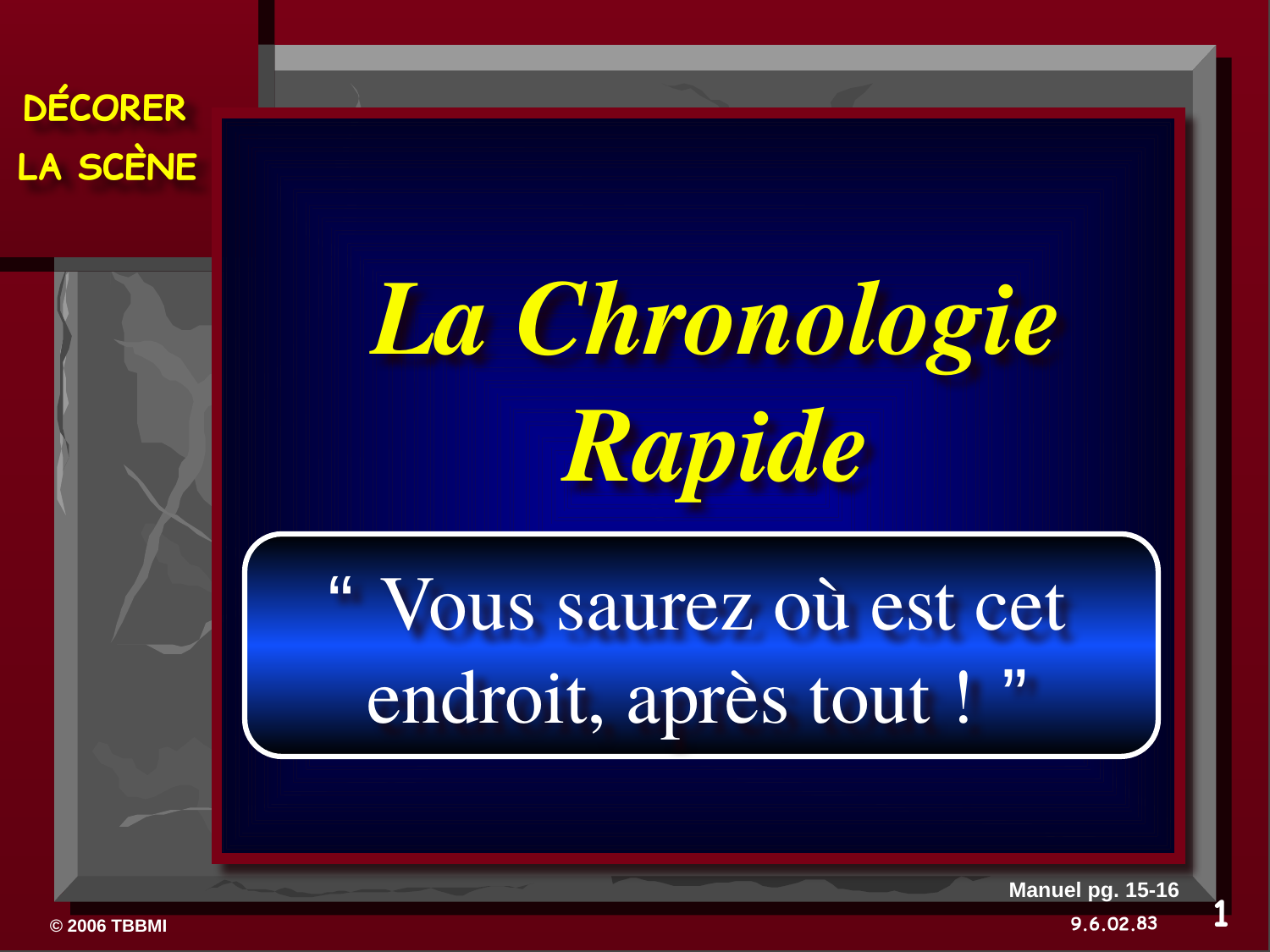

La Chronologie Rapide

“ Vous saurez où est cet endroit, après tout ! ”
“Quoi qu’il en soit, où est cet endroit?”
Manuel pg. 15-16
1
83